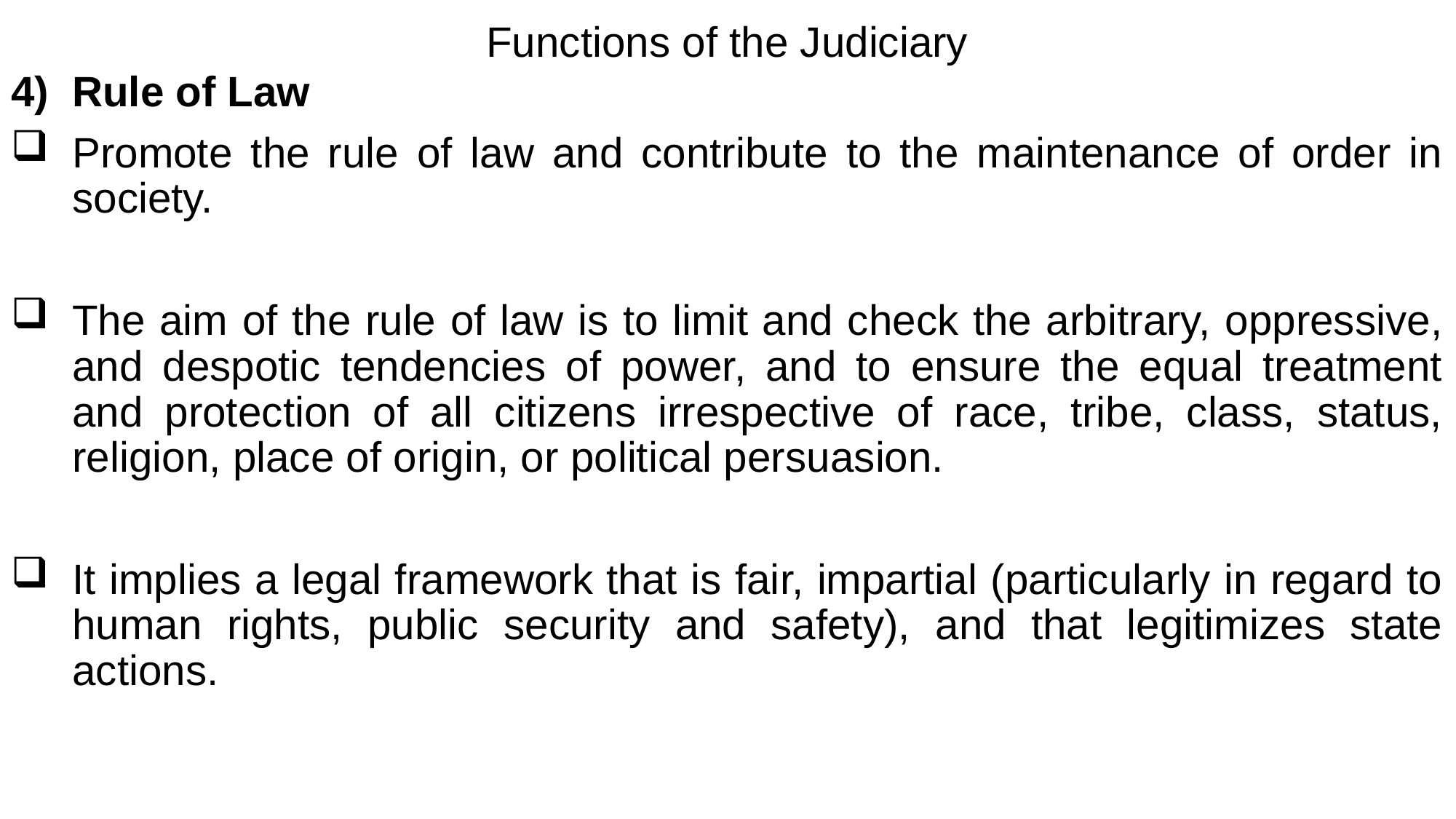

# Functions of the Judiciary
Rule of Law
Promote the rule of law and contribute to the maintenance of order in society.

The aim of the rule of law is to limit and check the arbitrary, oppressive, and despotic tendencies of power, and to ensure the equal treatment and protection of all citizens irrespective of race, tribe, class, status, religion, place of origin, or political persuasion.

It implies a legal framework that is fair, impartial (particularly in regard to human rights, public security and safety), and that legitimizes state actions.